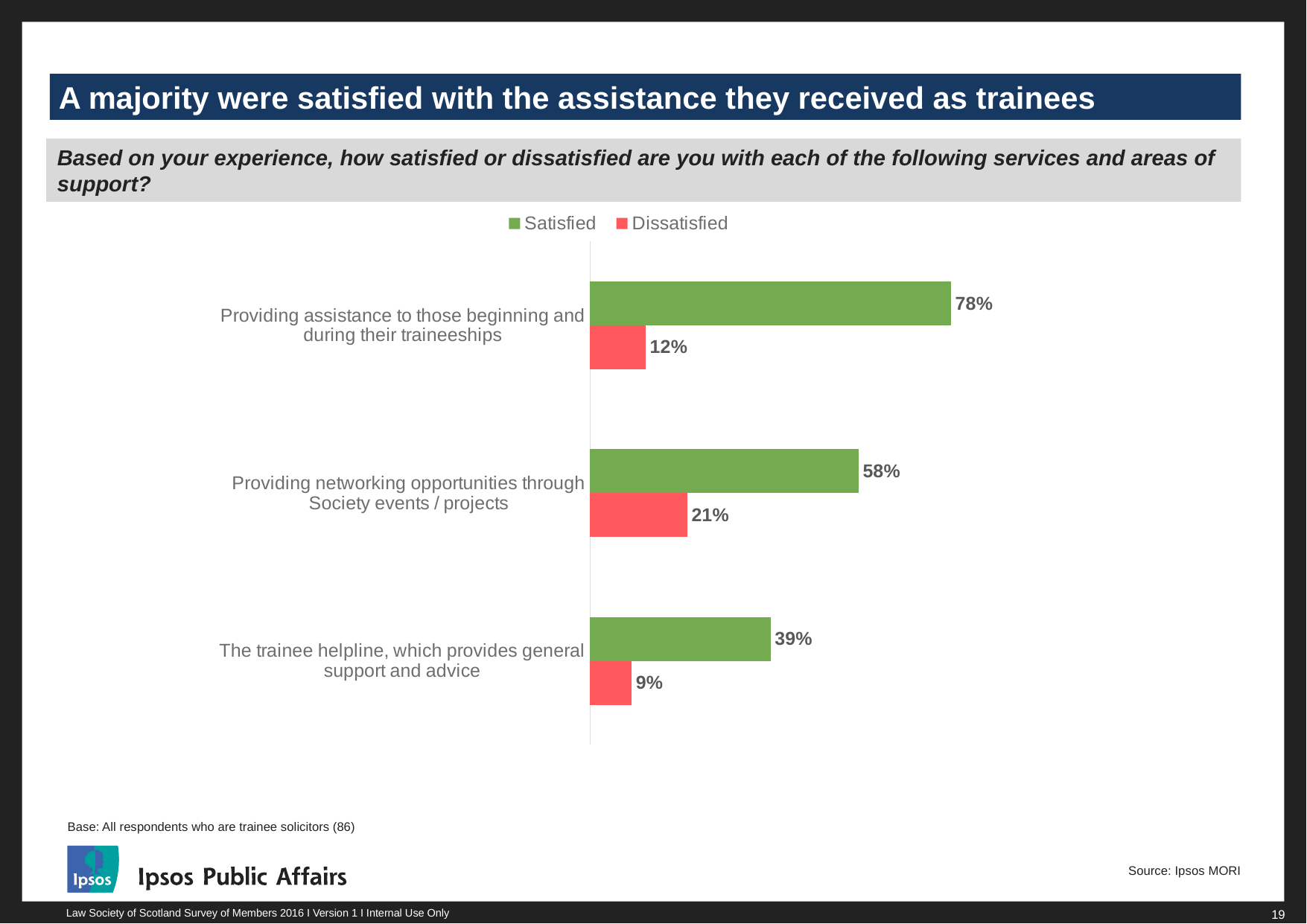

A majority were satisfied with the assistance they received as trainees
Based on your experience, how satisfied or dissatisfied are you with each of the following services and areas of support?

### Chart

| Category | Dissatisfied | Satisfied |
|---|---|---|
| The trainee helpline, which provides general support and advice | 0.09 | 0.39 |
| Providing networking opportunities through Society events / projects | 0.21 | 0.58 |
| Providing assistance to those beginning and during their traineeships | 0.12 | 0.78 |
Base: All respondents who are trainee solicitors (86)
Source: Ipsos MORI